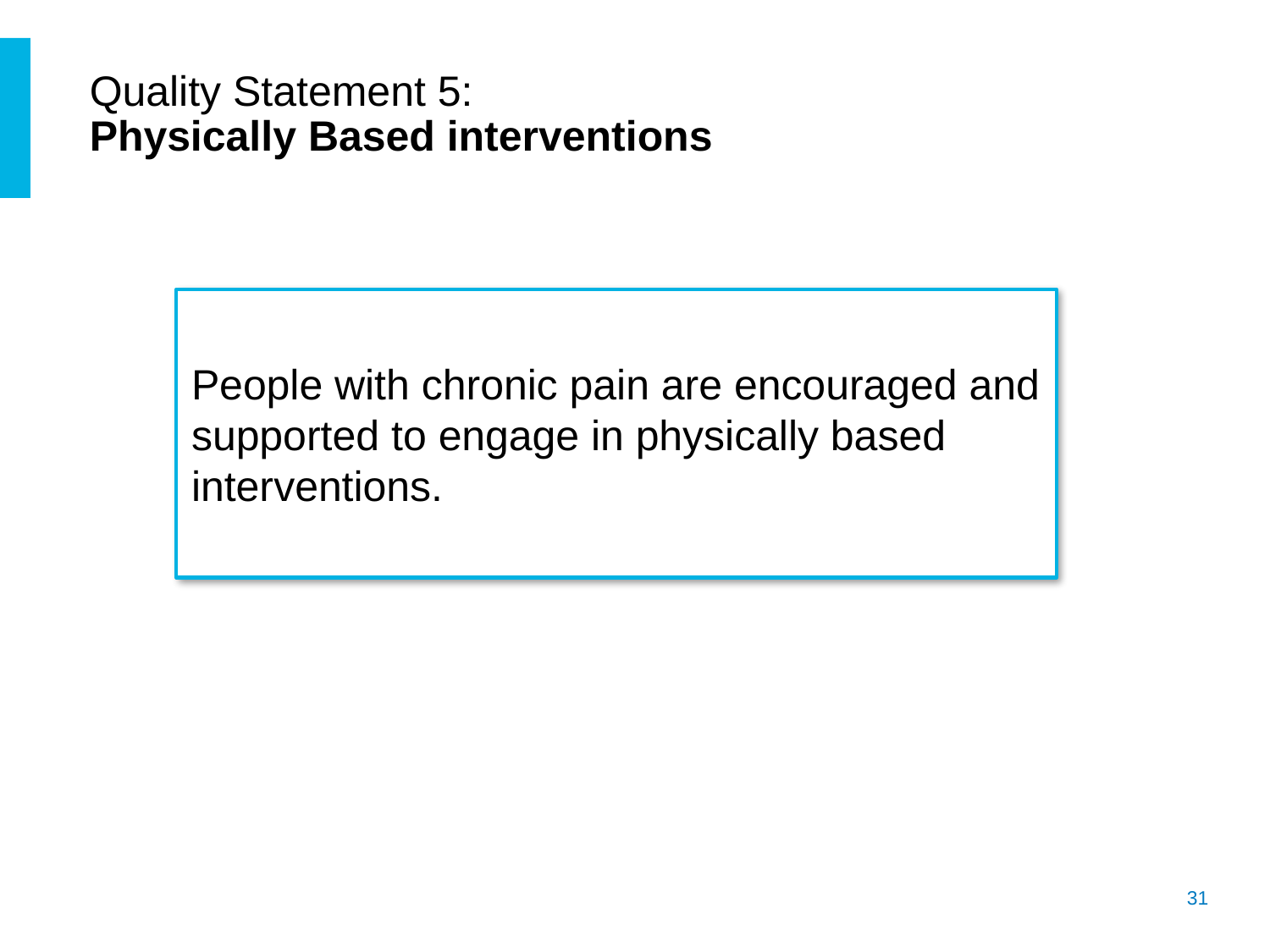

# Quality Statement 5: Physically Based interventions
People with chronic pain are encouraged and supported to engage in physically based interventions.